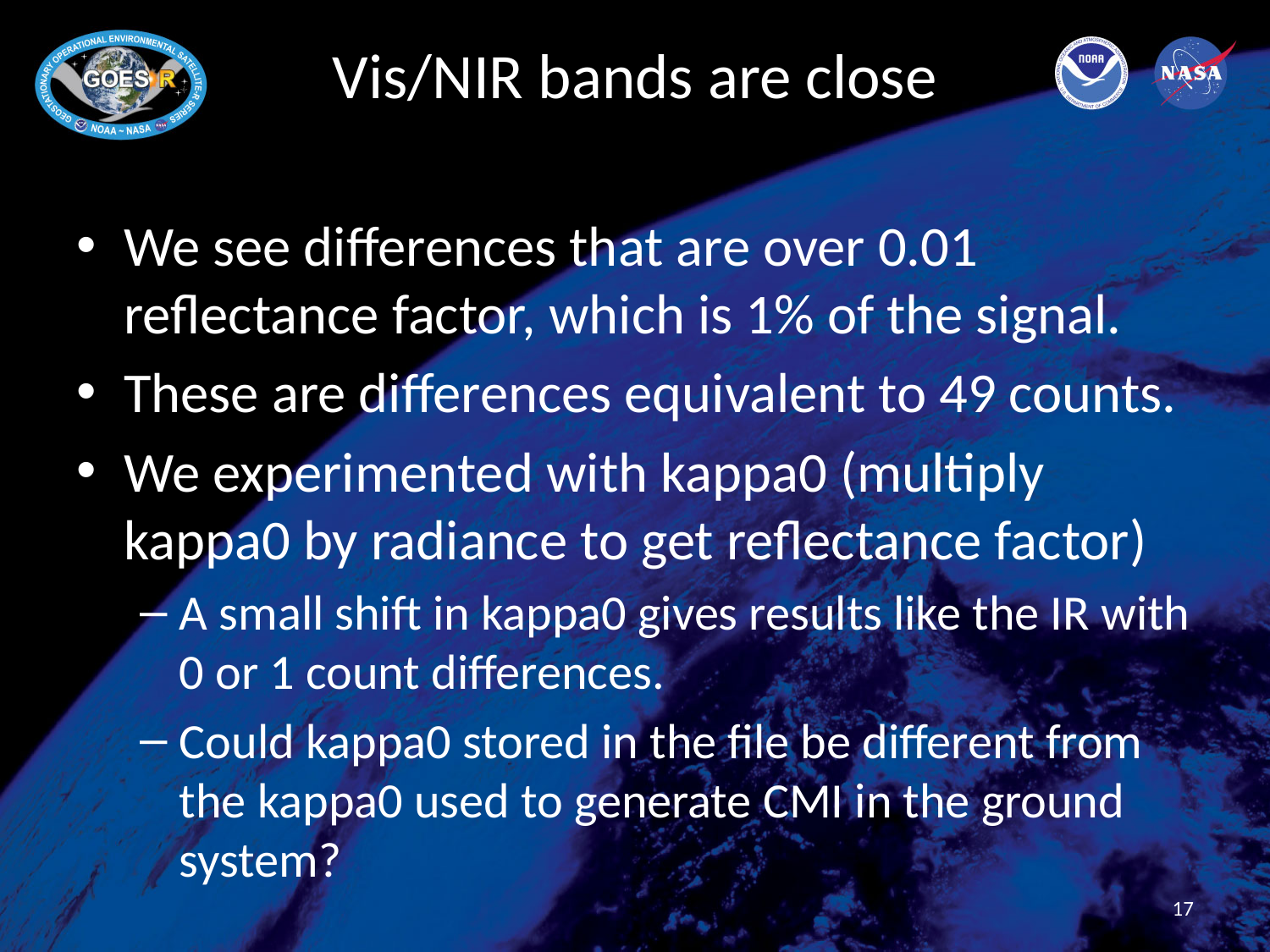

# Vis/NIR bands are close
We see differences that are over 0.01 reflectance factor, which is 1% of the signal.
These are differences equivalent to 49 counts.
We experimented with kappa0 (multiply kappa0 by radiance to get reflectance factor)
A small shift in kappa0 gives results like the IR with 0 or 1 count differences.
Could kappa0 stored in the file be different from the kappa0 used to generate CMI in the ground system?
17